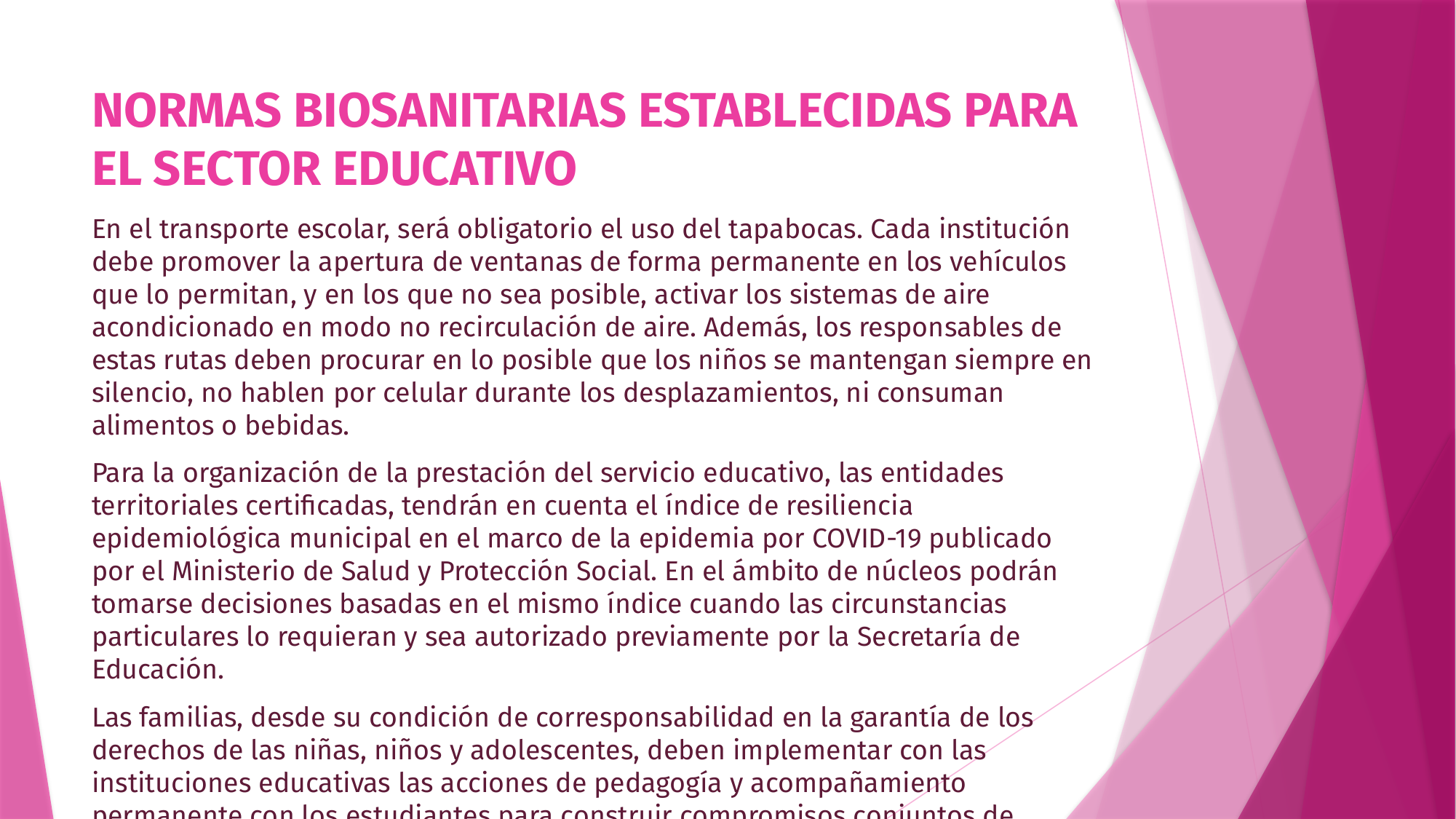

# NORMAS BIOSANITARIAS ESTABLECIDAS PARA EL SECTOR EDUCATIVO
En el transporte escolar, será obligatorio el uso del tapabocas. Cada institución debe promover la apertura de ventanas de forma permanente en los vehículos que lo permitan, y en los que no sea posible, activar los sistemas de aire acondicionado en modo no recirculación de aire. Además, los responsables de estas rutas deben procurar en lo posible que los niños se mantengan siempre en silencio, no hablen por celular durante los desplazamientos, ni consuman alimentos o bebidas.
Para la organización de la prestación del servicio educativo, las entidades territoriales certificadas, tendrán en cuenta el índice de resiliencia epidemiológica municipal en el marco de la epidemia por COVID-19 publicado por el Ministerio de Salud y Protección Social. En el ámbito de núcleos podrán tomarse decisiones basadas en el mismo índice cuando las circunstancias particulares lo requieran y sea autorizado previamente por la Secretaría de Educación.
Las familias, desde su condición de corresponsabilidad en la garantía de los derechos de las niñas, niños y adolescentes, deben implementar con las instituciones educativas las acciones de pedagogía y acompañamiento permanente con los estudiantes para construir compromisos conjuntos de buenas prácticas respecto al protocolo de bioseguridad, así́ como para monitorear o ajustar su desarrollo de cara a la prestación del servicio educativo de manera presencial.